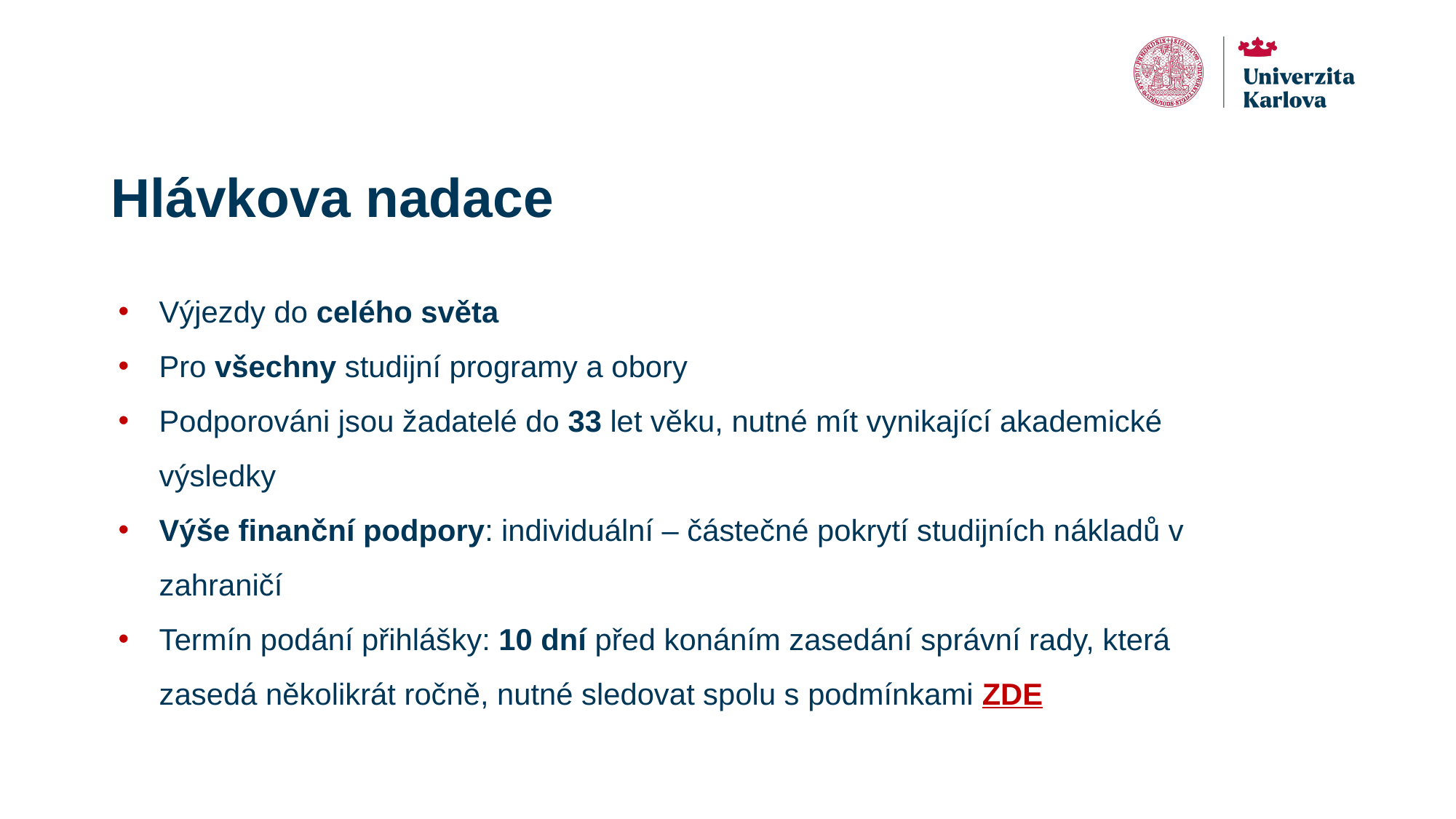

# Hlávkova nadace
Výjezdy do celého světa
Pro všechny studijní programy a obory
Podporováni jsou žadatelé do 33 let věku, nutné mít vynikající akademické výsledky
Výše finanční podpory: individuální – částečné pokrytí studijních nákladů v zahraničí
Termín podání přihlášky: 10 dní před konáním zasedání správní rady, která zasedá několikrát ročně, nutné sledovat spolu s podmínkami ZDE